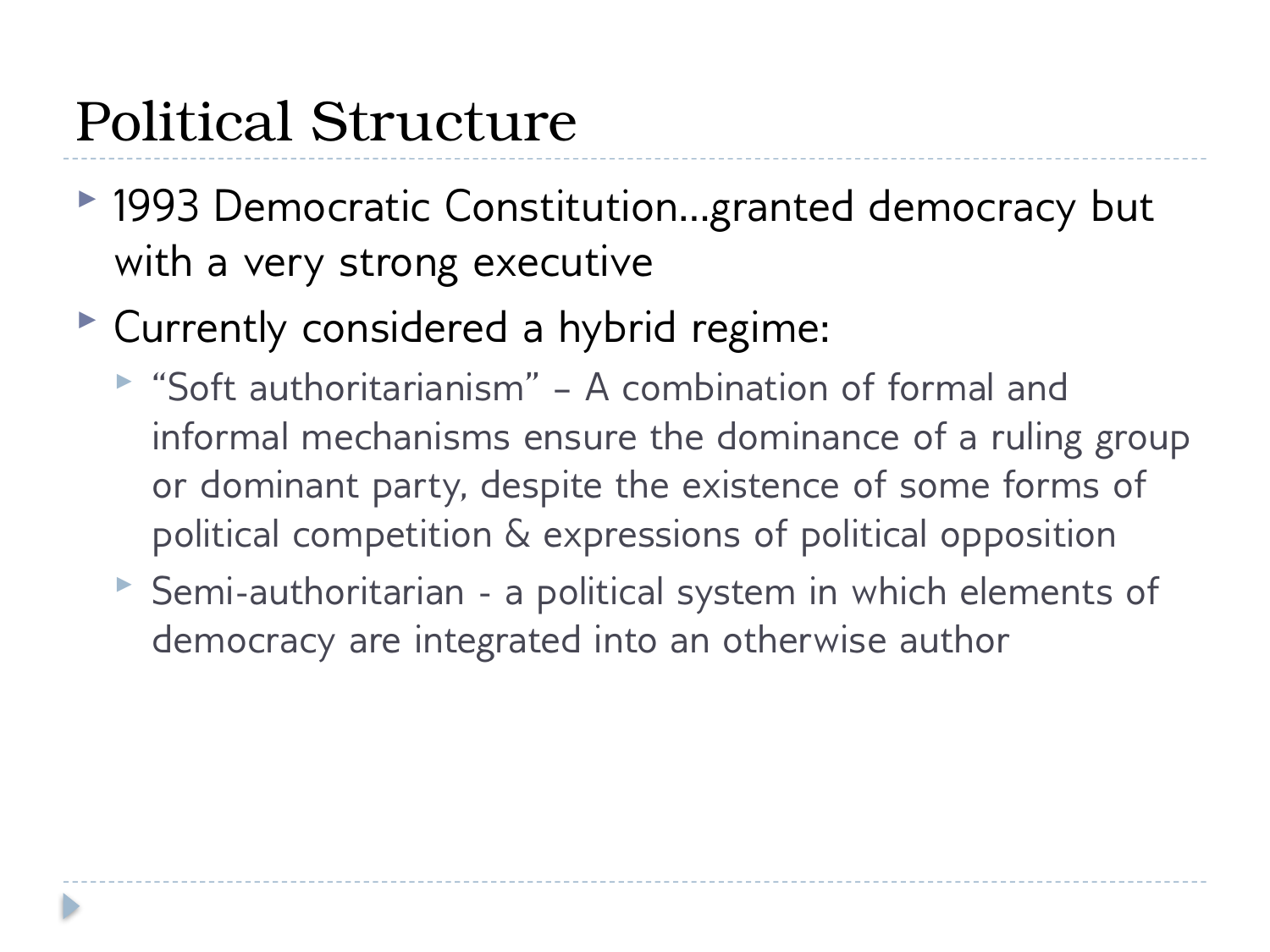

# Political Structure
1993 Democratic Constitution…granted democracy but with a very strong executive
Currently considered a hybrid regime:
“Soft authoritarianism” – A combination of formal and informal mechanisms ensure the dominance of a ruling group or dominant party, despite the existence of some forms of political competition & expressions of political opposition
Semi-authoritarian - a political system in which elements of democracy are integrated into an otherwise author